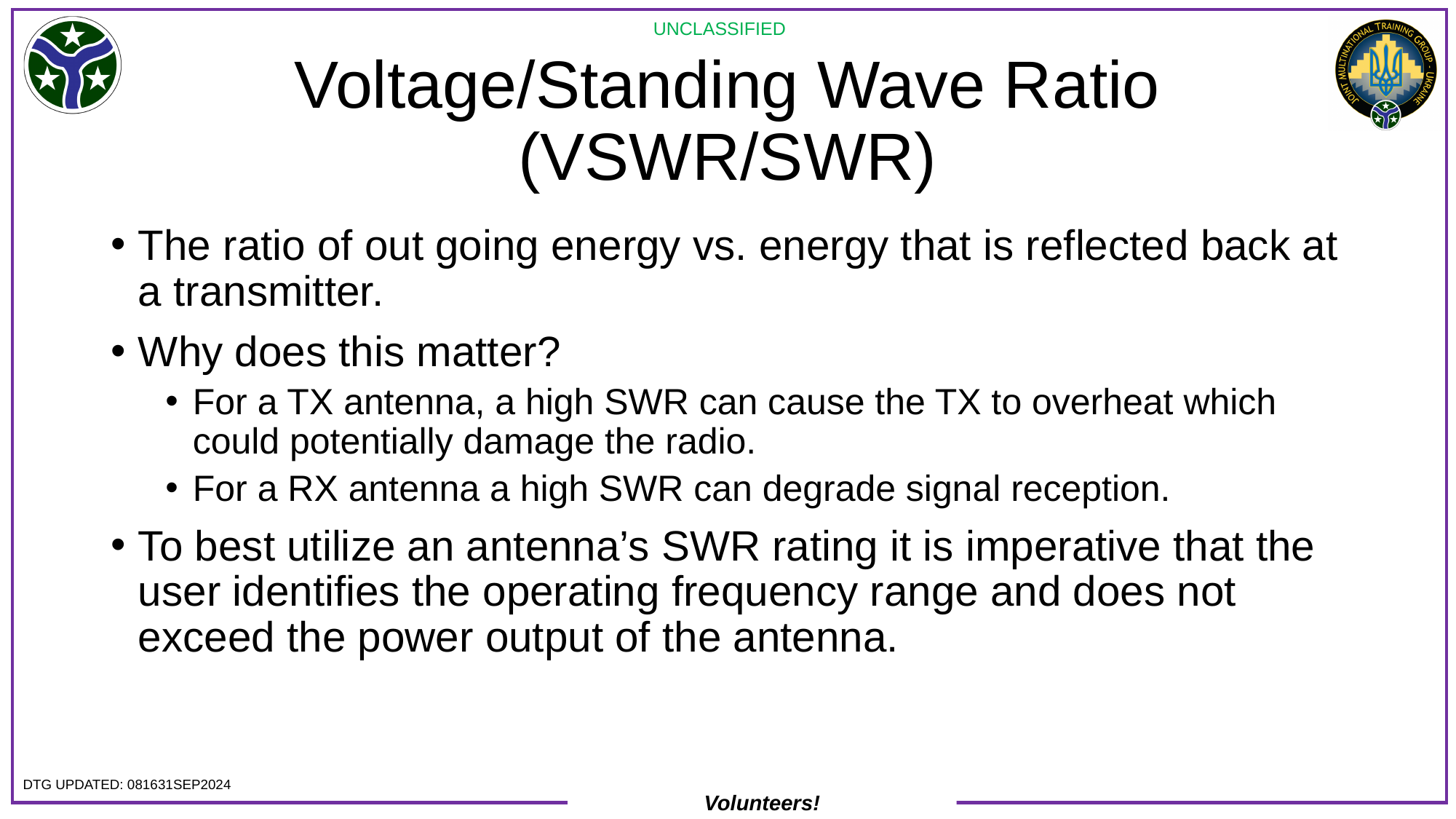

# Voltage/Standing Wave Ratio (VSWR/SWR)
The ratio of out going energy vs. energy that is reflected back at a transmitter.
Why does this matter?
For a TX antenna, a high SWR can cause the TX to overheat which could potentially damage the radio.
For a RX antenna a high SWR can degrade signal reception.
To best utilize an antenna’s SWR rating it is imperative that the user identifies the operating frequency range and does not exceed the power output of the antenna.